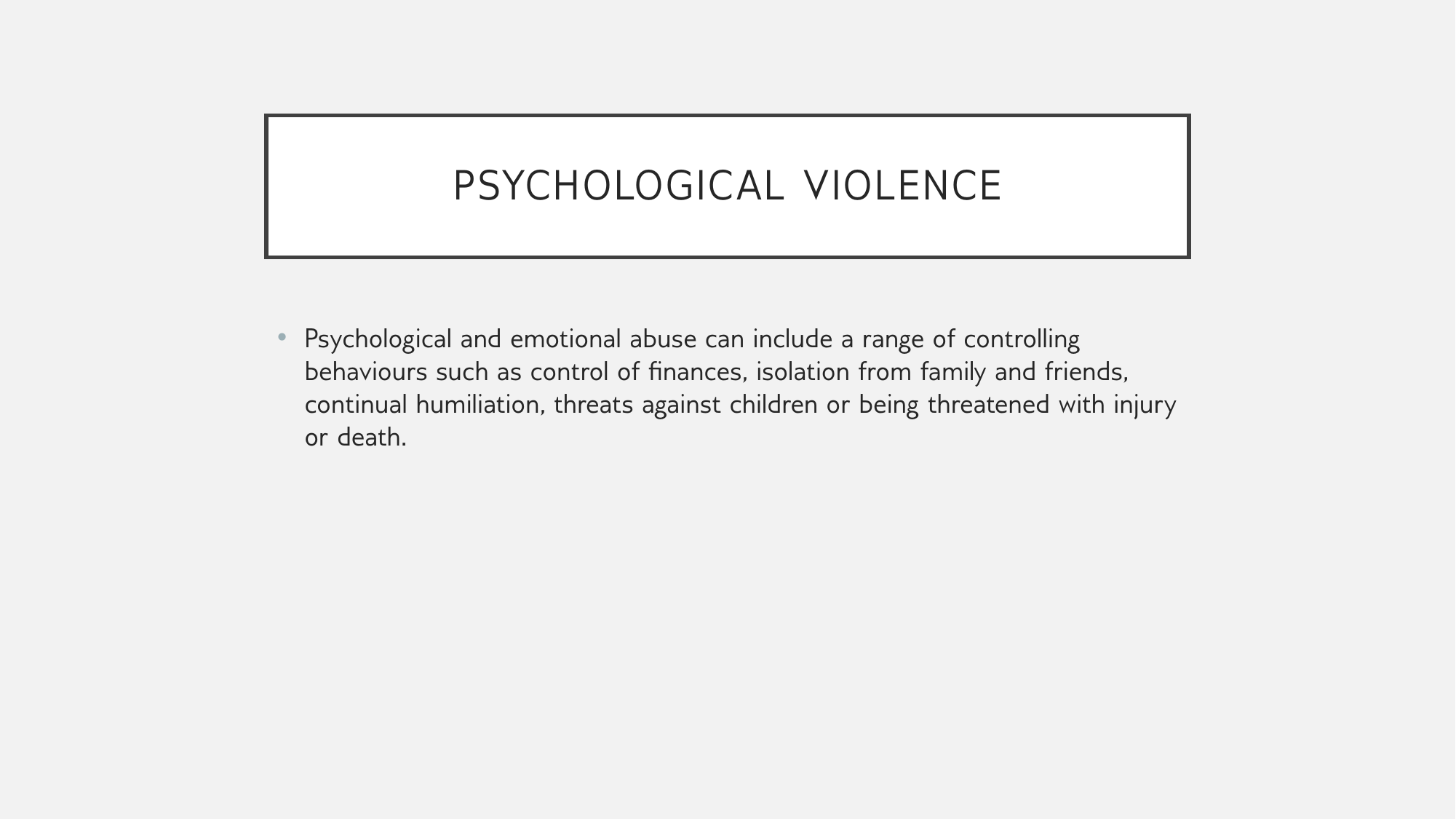

# Psychological violence
Psychological and emotional abuse can include a range of controlling behaviours such as control of finances, isolation from family and friends, continual humiliation, threats against children or being threatened with injury or death.